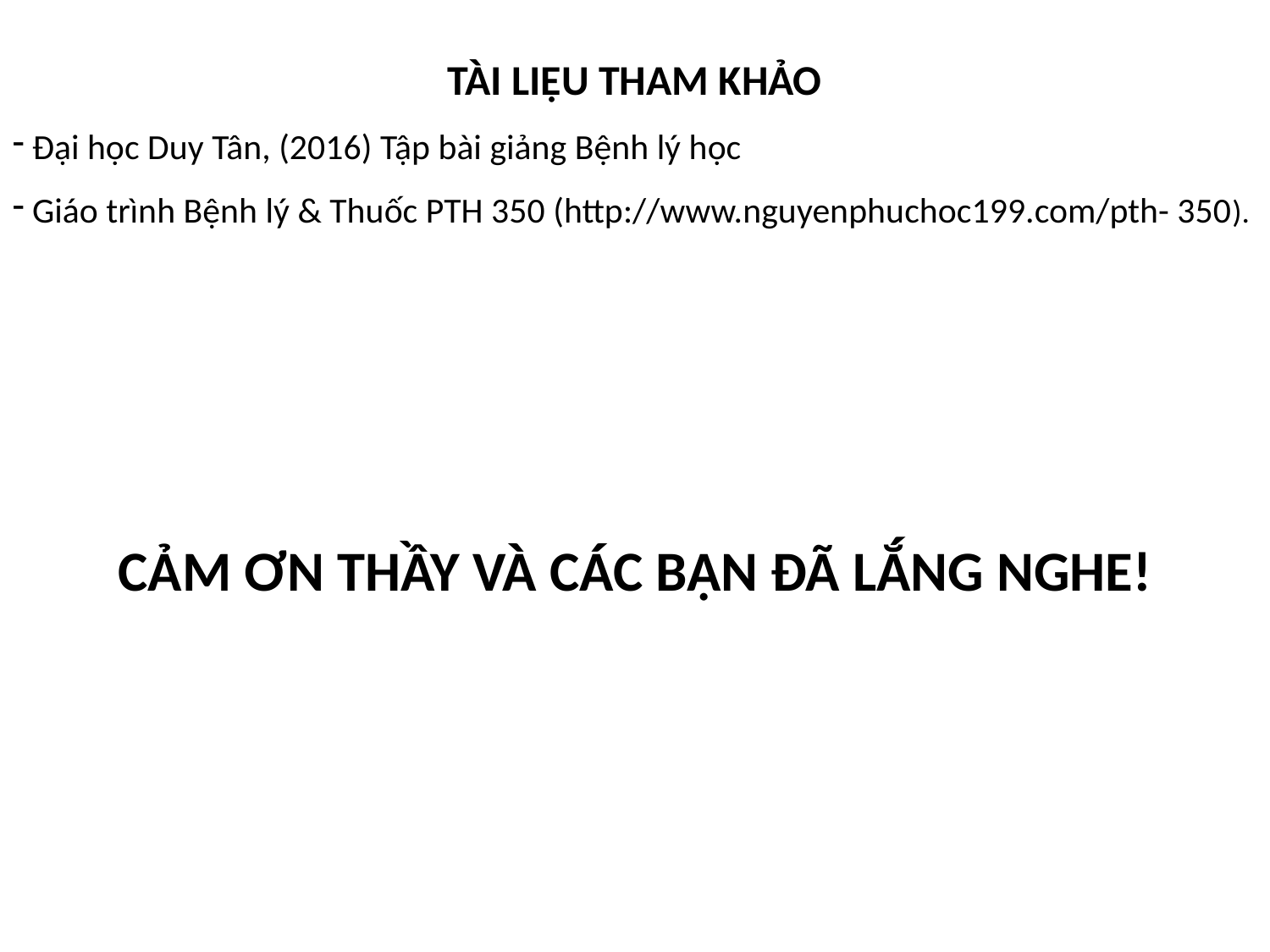

TÀI LIỆU THAM KHẢO
 Đại học Duy Tân, (2016) Tập bài giảng Bệnh lý học
 Giáo trình Bệnh lý & Thuốc PTH 350 (http://www.nguyenphuchoc199.com/pth- 350).
CẢM ƠN THẦY VÀ CÁC BẠN ĐÃ LẮNG NGHE!